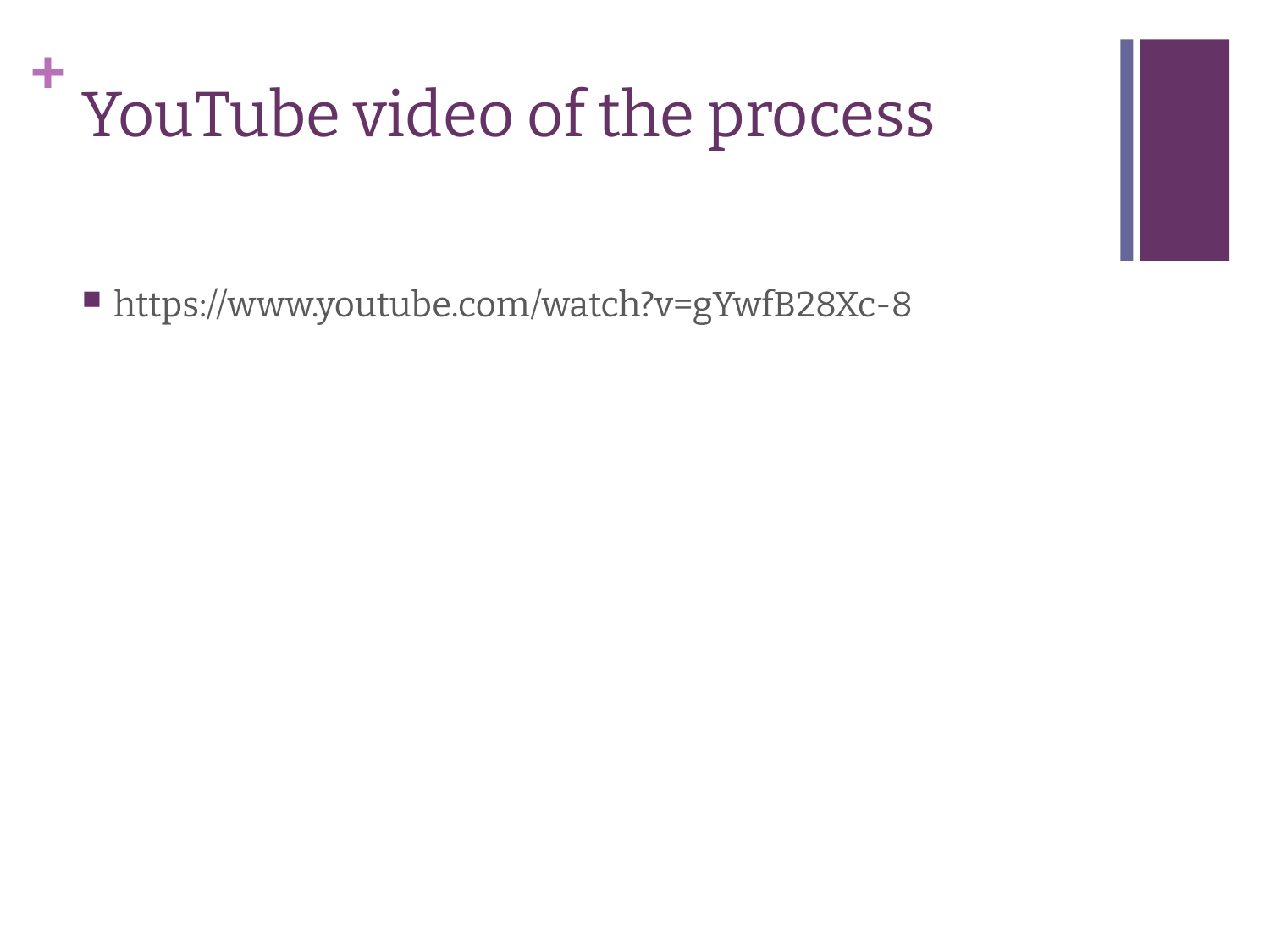

# YouTube video of the process
https://www.youtube.com/watch?v=gYwfB28Xc-8